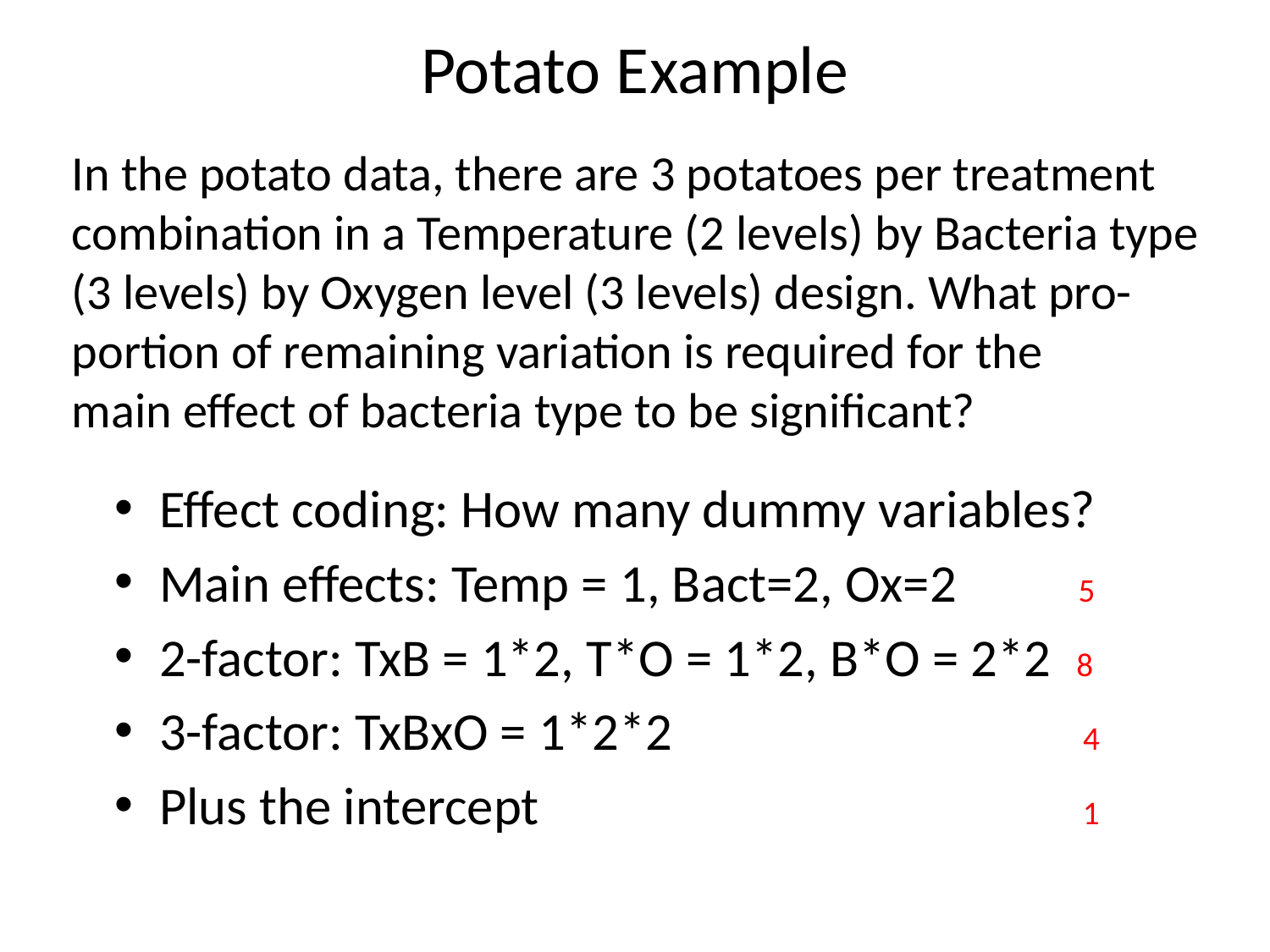

# Potato Example
   In the potato data, there are 3 potatoes per treatment
   combination in a Temperature (2 levels) by Bacteria type
   (3 levels) by Oxygen level (3 levels) design. What pro-
   portion of remaining variation is required for the
   main effect of bacteria type to be significant?
Effect coding: How many dummy variables?
Main effects: Temp = 1, Bact=2, Ox=2          5
2-factor: TxB = 1*2, T*O = 1*2, B*O = 2*2  8
3-factor: TxBxO = 1*2*2                                  4
Plus the intercept                                             1